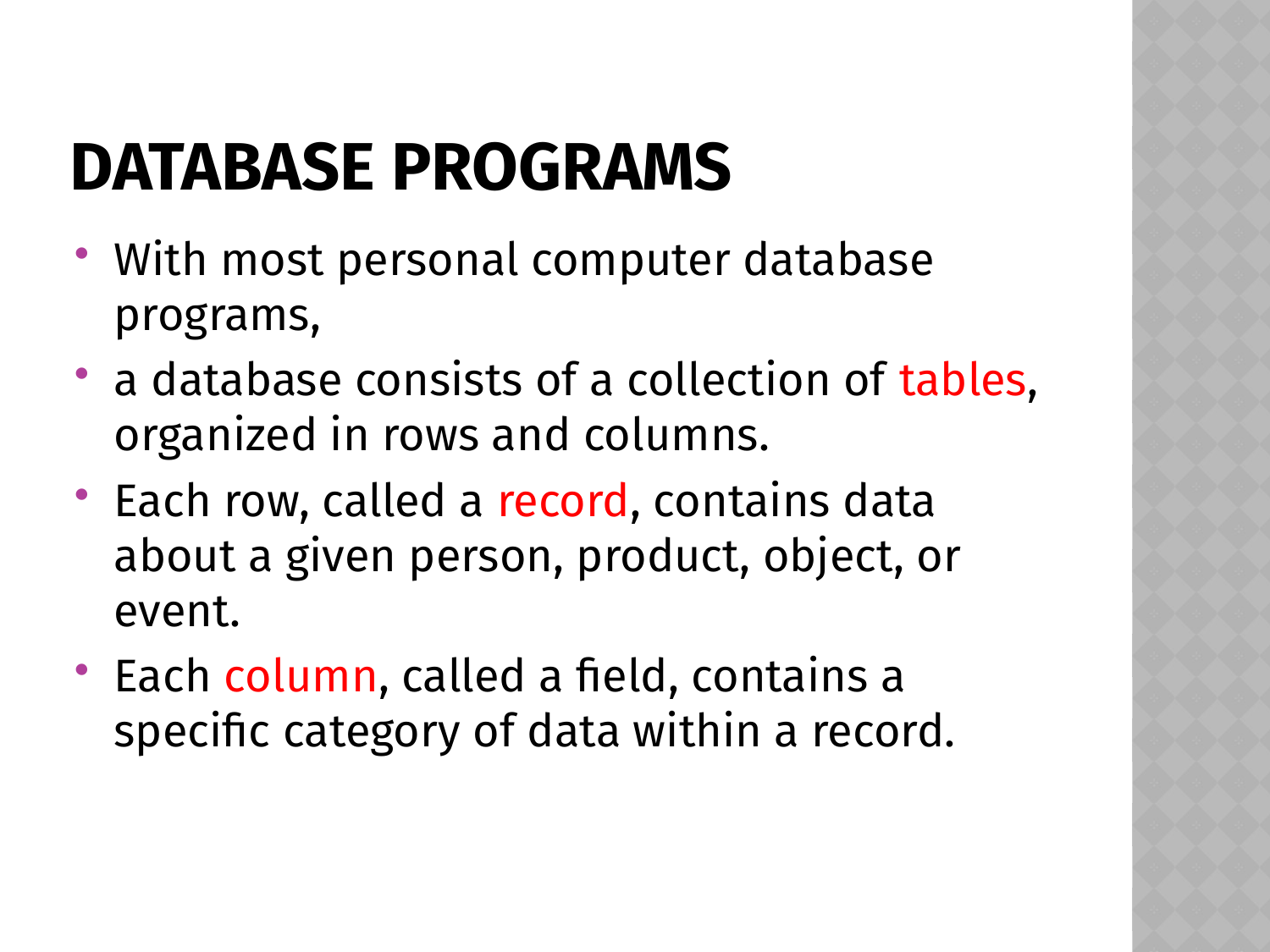

# database programs
With most personal computer database programs,
a database consists of a collection of tables, organized in rows and columns.
Each row, called a record, contains data about a given person, product, object, or event.
Each column, called a field, contains a specific category of data within a record.